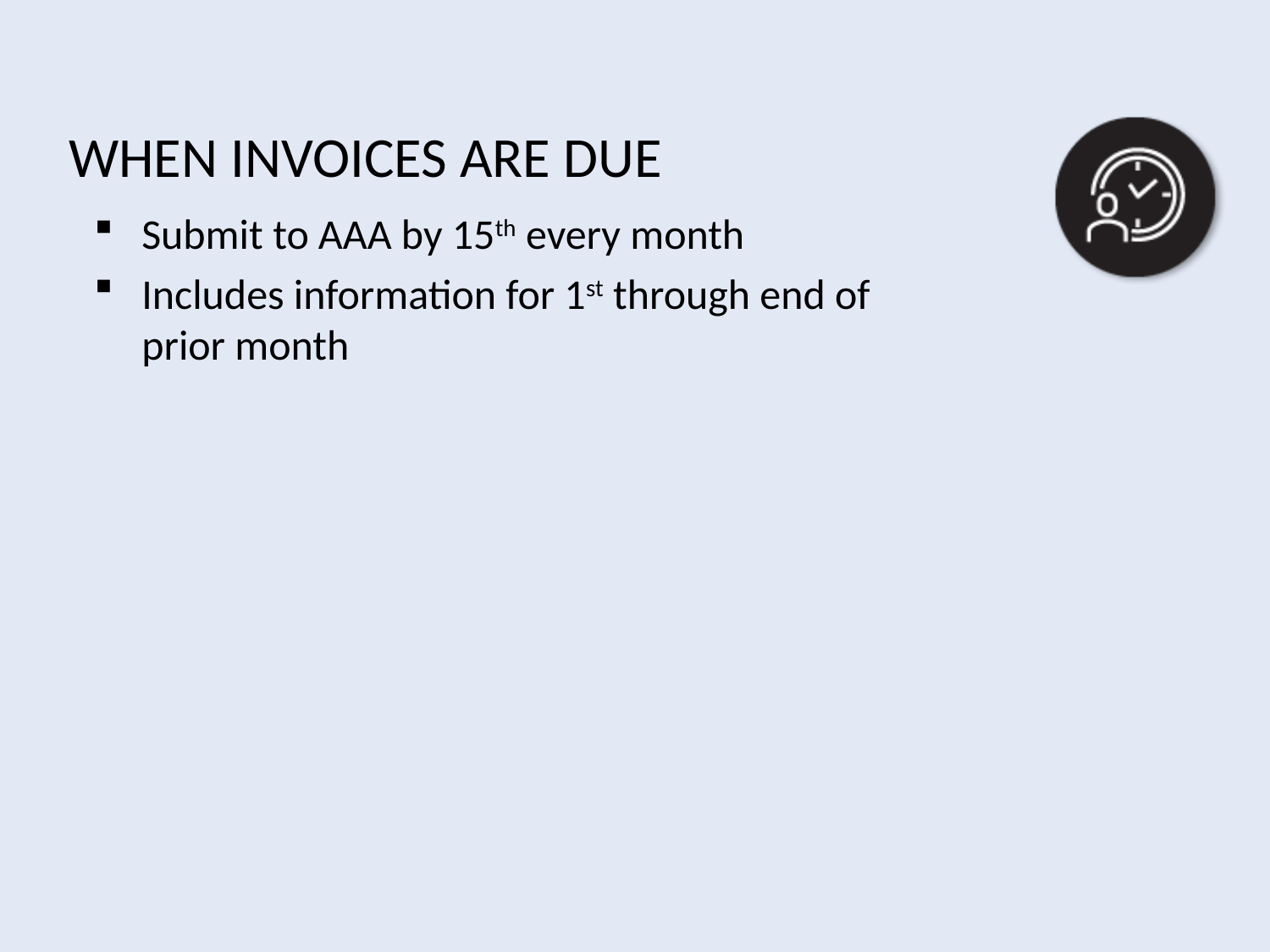

# When Invoices Are Due
Submit to AAA by 15th every month
Includes information for 1st through end of
prior month